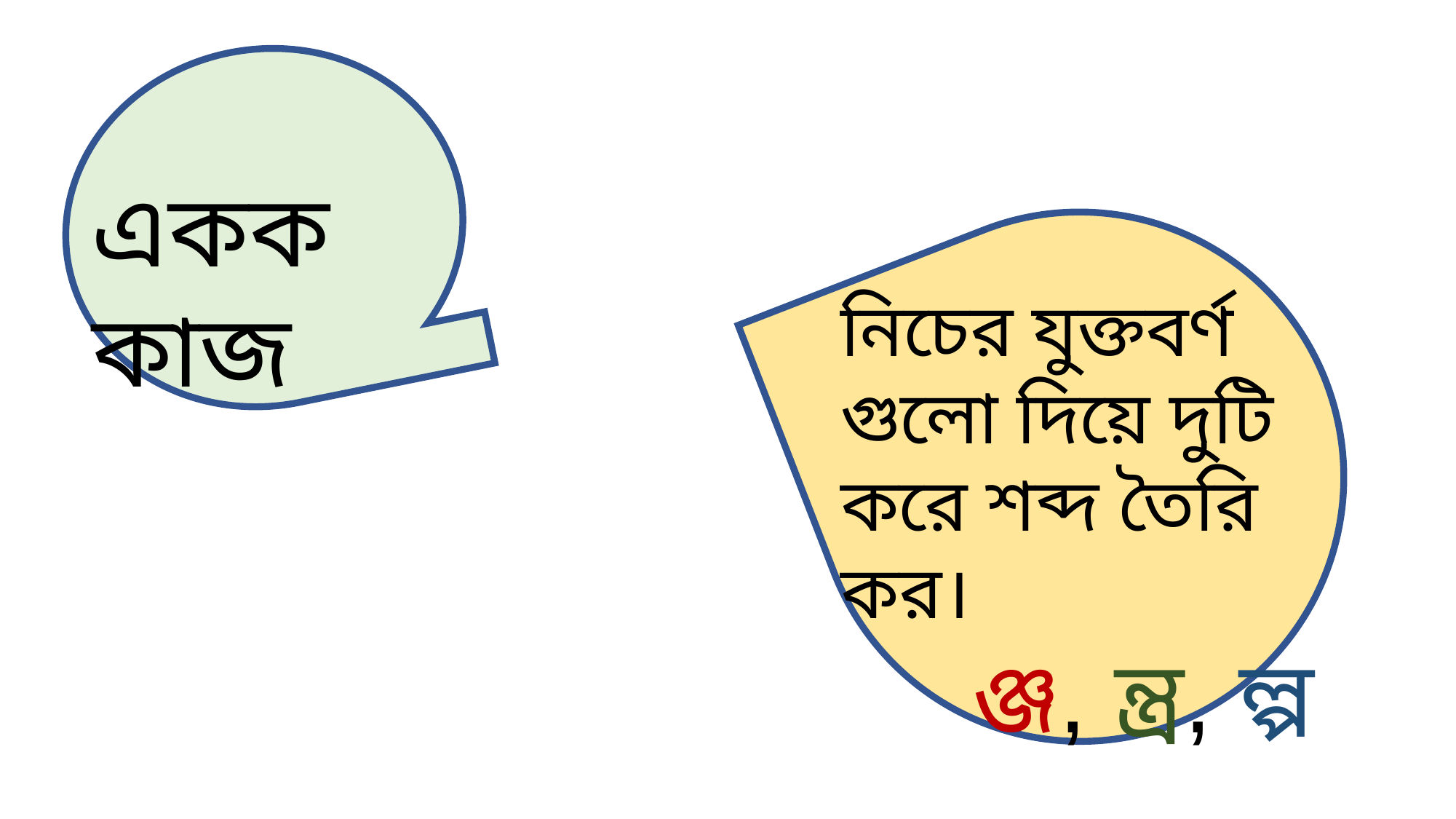

একক কাজ

নিচের যুক্তবর্ণ গুলো দিয়ে দুটি করে শব্দ তৈরি কর।
       ঞ্জ, ন্ত্র, ল্প